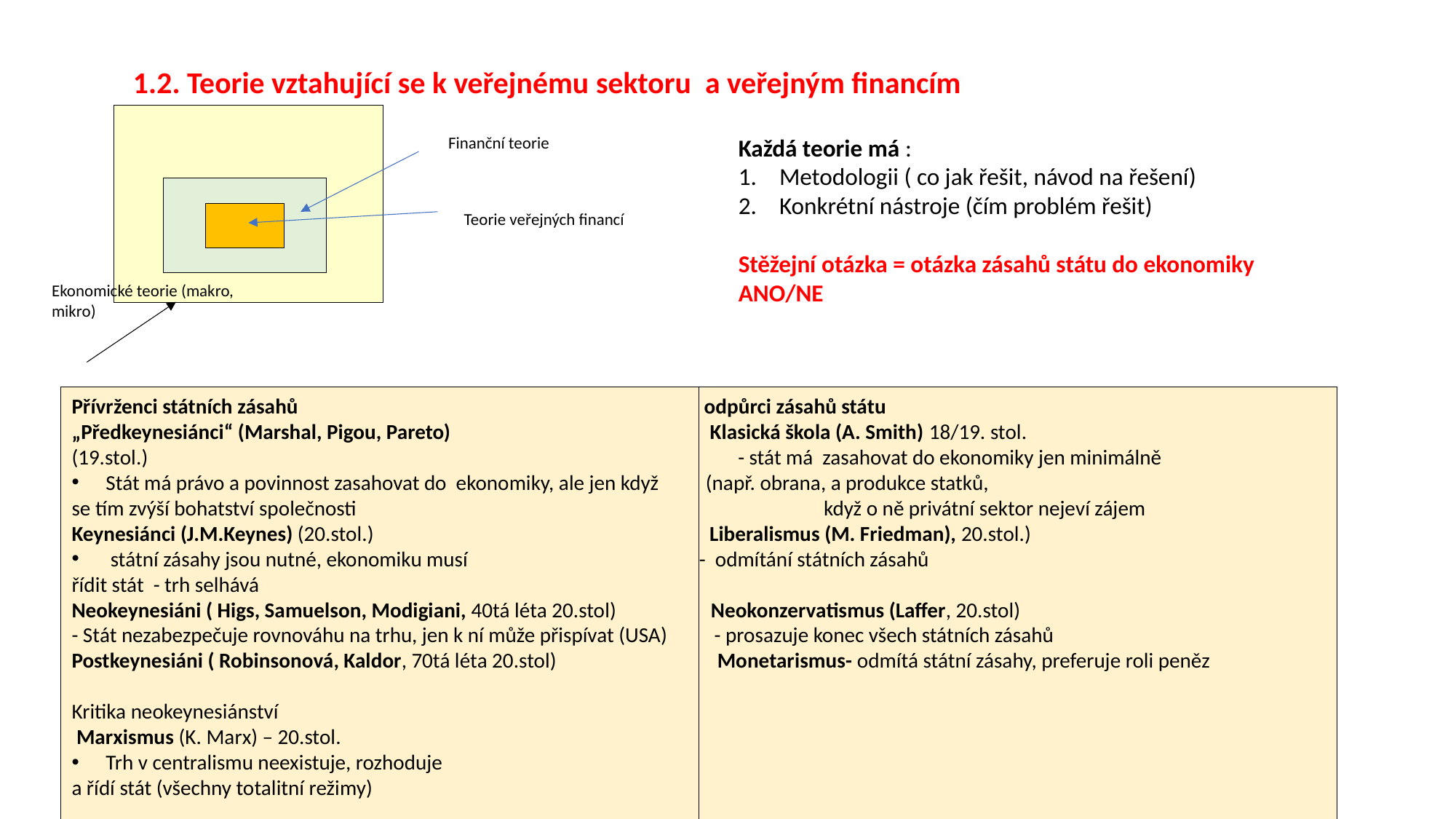

1.2. Teorie vztahující se k veřejnému sektoru  a veřejným financím

Finanční teorie
Každá teorie má :
Metodologii ( co jak řešit, návod na řešení)
Konkrétní nástroje (čím problém řešit)

Stěžejní otázka = otázka zásahů státu do ekonomiky ANO/NE

Teorie veřejných financí
Ekonomické teorie (makro, mikro)
Přívrženci státních zásahů                                                                                      odpůrci zásahů státu
„Předkeynesiánci“ (Marshal, Pigou, Pareto)                                                       Klasická škola (A. Smith) 18/19. stol.
(19.stol.)                                                                                                                             - stát má  zasahovat do ekonomiky jen minimálně
Stát má právo a povinnost zasahovat do  ekonomiky, ale jen když          (např. obrana, a produkce statků,
se tím zvýší bohatství společnosti                                                                                                   když o ně privátní sektor nejeví zájem
Keynesiánci (J.M.Keynes) (20.stol.)                                                                       Liberalismus (M. Friedman), 20.stol.)
 státní zásahy jsou nutné, ekonomiku musí                                                 -  odmítání státních zásahů
řídit stát  - trh selhává
Neokeynesiáni ( Higs, Samuelson, Modigiani, 40tá léta 20.stol)                    Neokonzervatismus (Laffer, 20.stol)
- Stát nezabezpečuje rovnováhu na trhu, jen k ní může přispívat (USA)          - prosazuje konec všech státních zásahů
Postkeynesiáni ( Robinsonová, Kaldor, 70tá léta 20.stol)                                  Monetarismus- odmítá státní zásahy, preferuje roli peněz
Kritika neokeynesiánství
 Marxismus (K. Marx) – 20.stol.
Trh v centralismu neexistuje, rozhoduje
a řídí stát (všechny totalitní režimy)